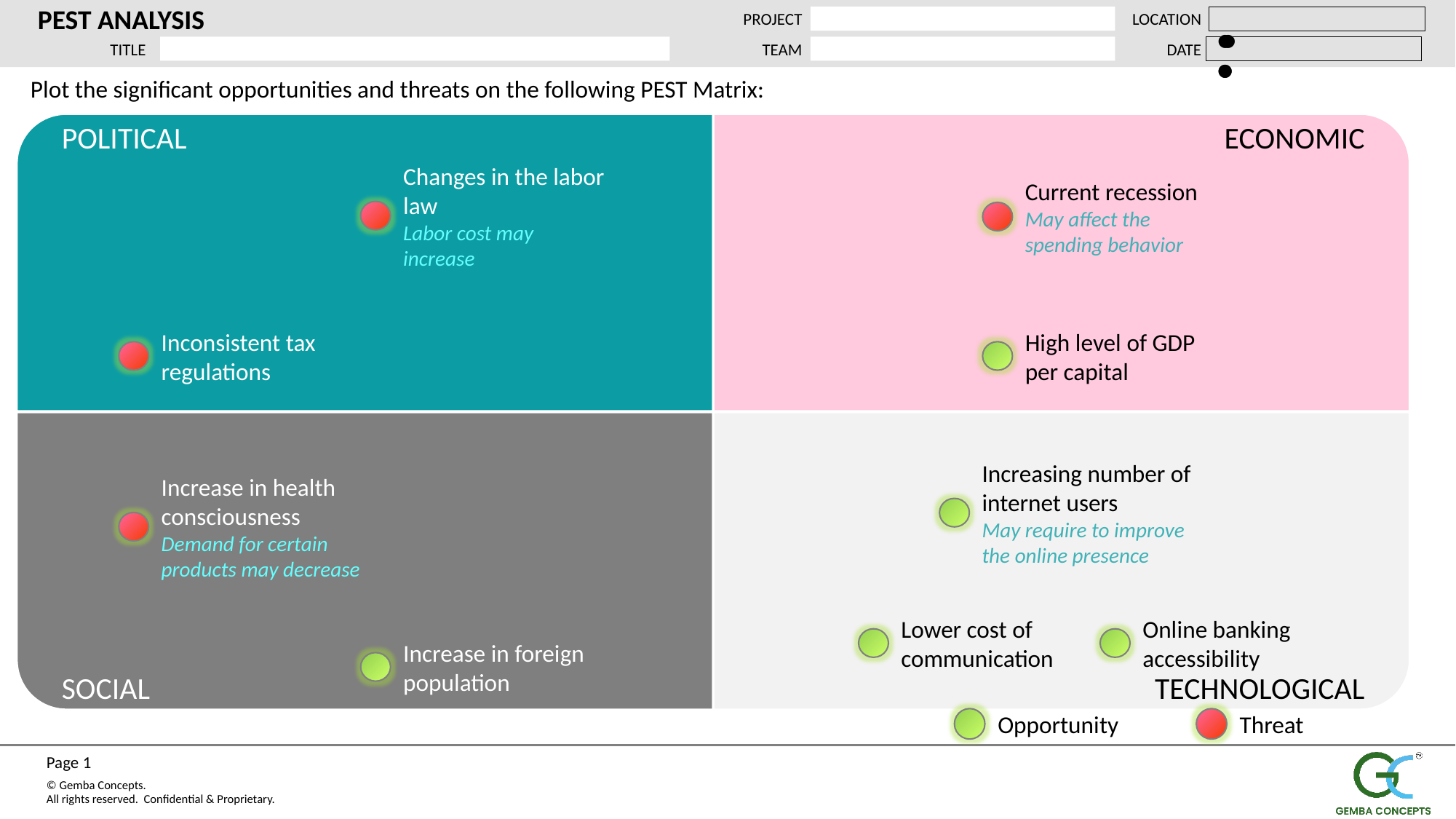

PEST ANALYSIS

PROJECT
LOCATION

TITLE
TEAM
DATE

Plot the significant opportunities and threats on the following PEST Matrix:

POLITICAL
ECONOMIC

SOCIAL
TECHNOLOGICAL
Changes in the labor law
Labor cost may increase

Current recession
May affect the spending behavior

Inconsistent tax regulations

High level of GDP per capital

Increasing number of internet users
May require to improve the online presence

Increase in health consciousness
Demand for certain products may decrease

Lower cost of communication

Online banking accessibility

Increase in foreign population

Threat

Opportunity